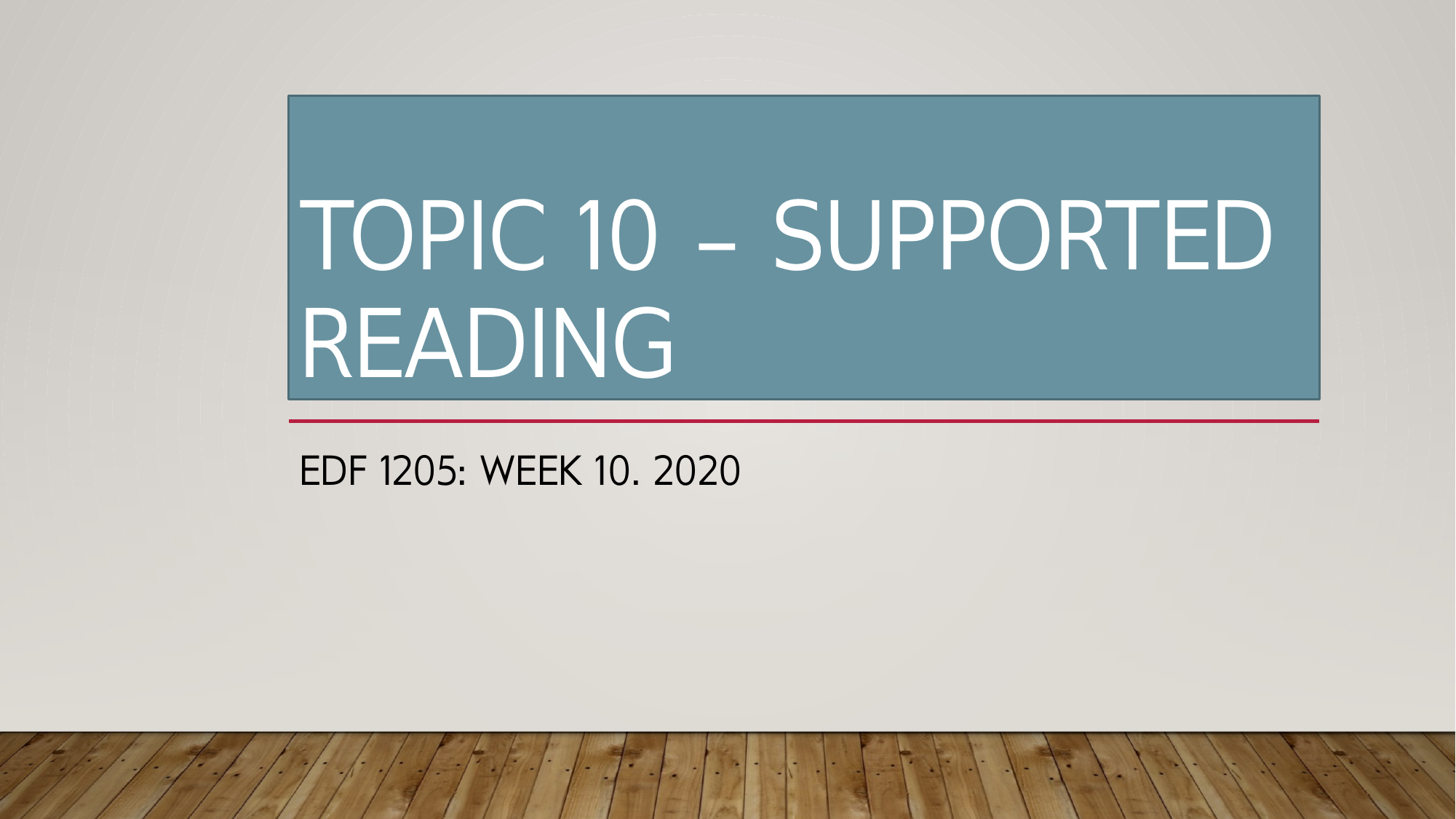

# Topic 10 – supported reading
EDF 1205: Week 10. 2020